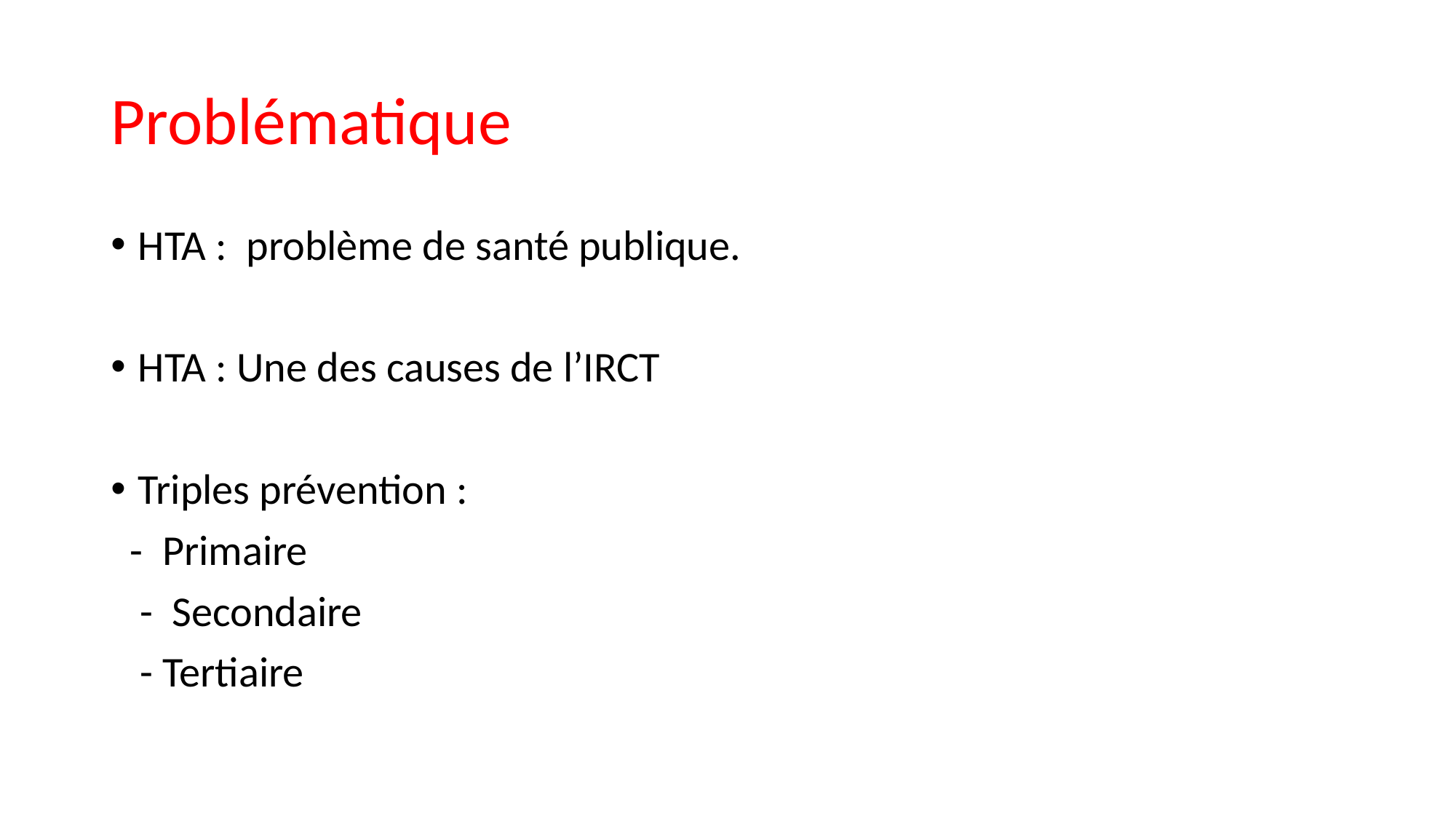

# Problématique
HTA :  problème de santé publique.

HTA : Une des causes de l’IRCT

Triples prévention :
  -  Primaire
   -  Secondaire
   - Tertiaire